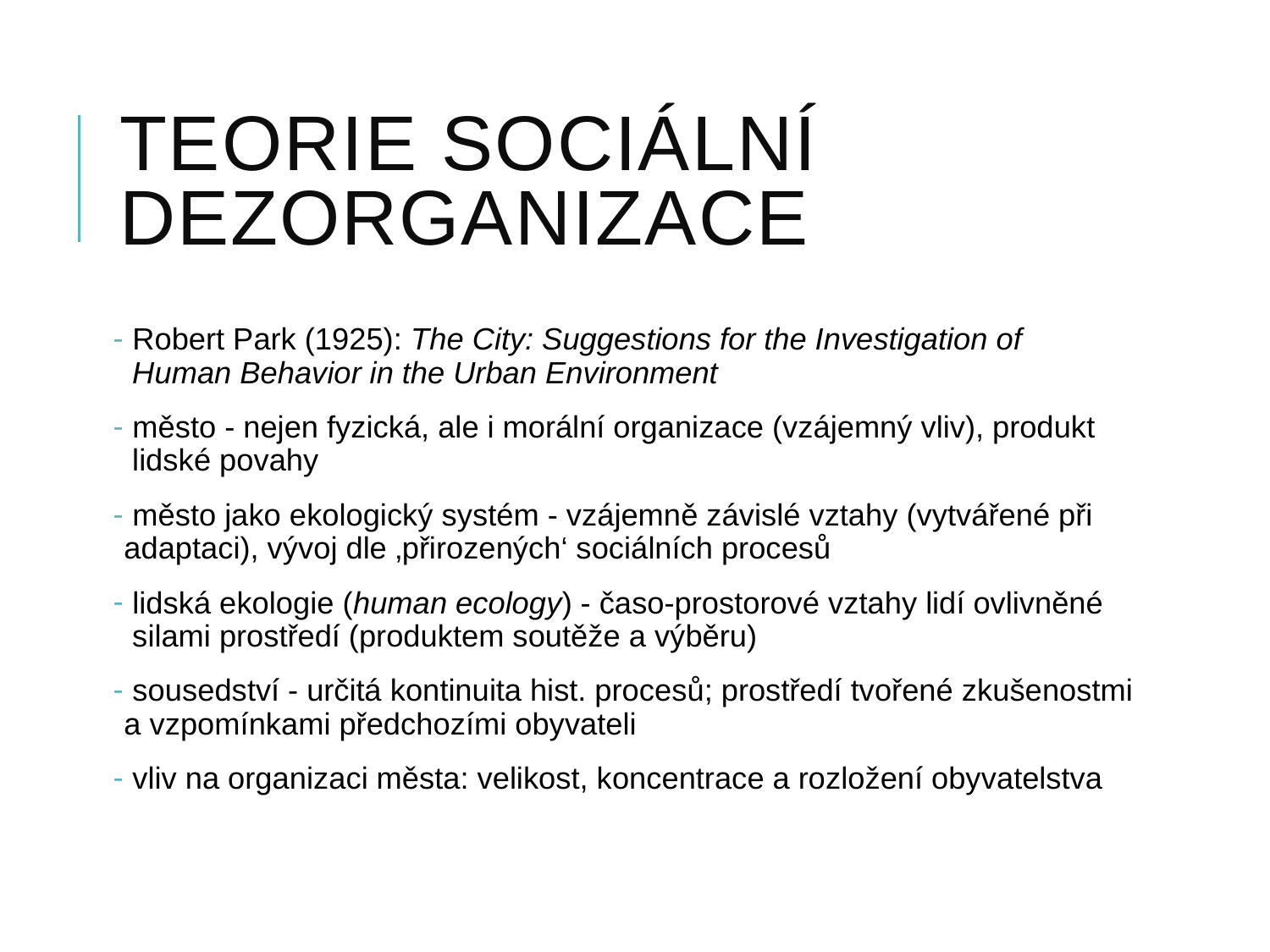

# teorie sociální dezorganizace
 Robert Park (1925): The City: Suggestions for the Investigation of
 Human Behavior in the Urban Environment
 město - nejen fyzická, ale i morální organizace (vzájemný vliv), produkt
 lidské povahy
 město jako ekologický systém - vzájemně závislé vztahy (vytvářené při adaptaci), vývoj dle ‚přirozených‘ sociálních procesů
 lidská ekologie (human ecology) - časo-prostorové vztahy lidí ovlivněné
 silami prostředí (produktem soutěže a výběru)
 sousedství - určitá kontinuita hist. procesů; prostředí tvořené zkušenostmi a vzpomínkami předchozími obyvateli
 vliv na organizaci města: velikost, koncentrace a rozložení obyvatelstva